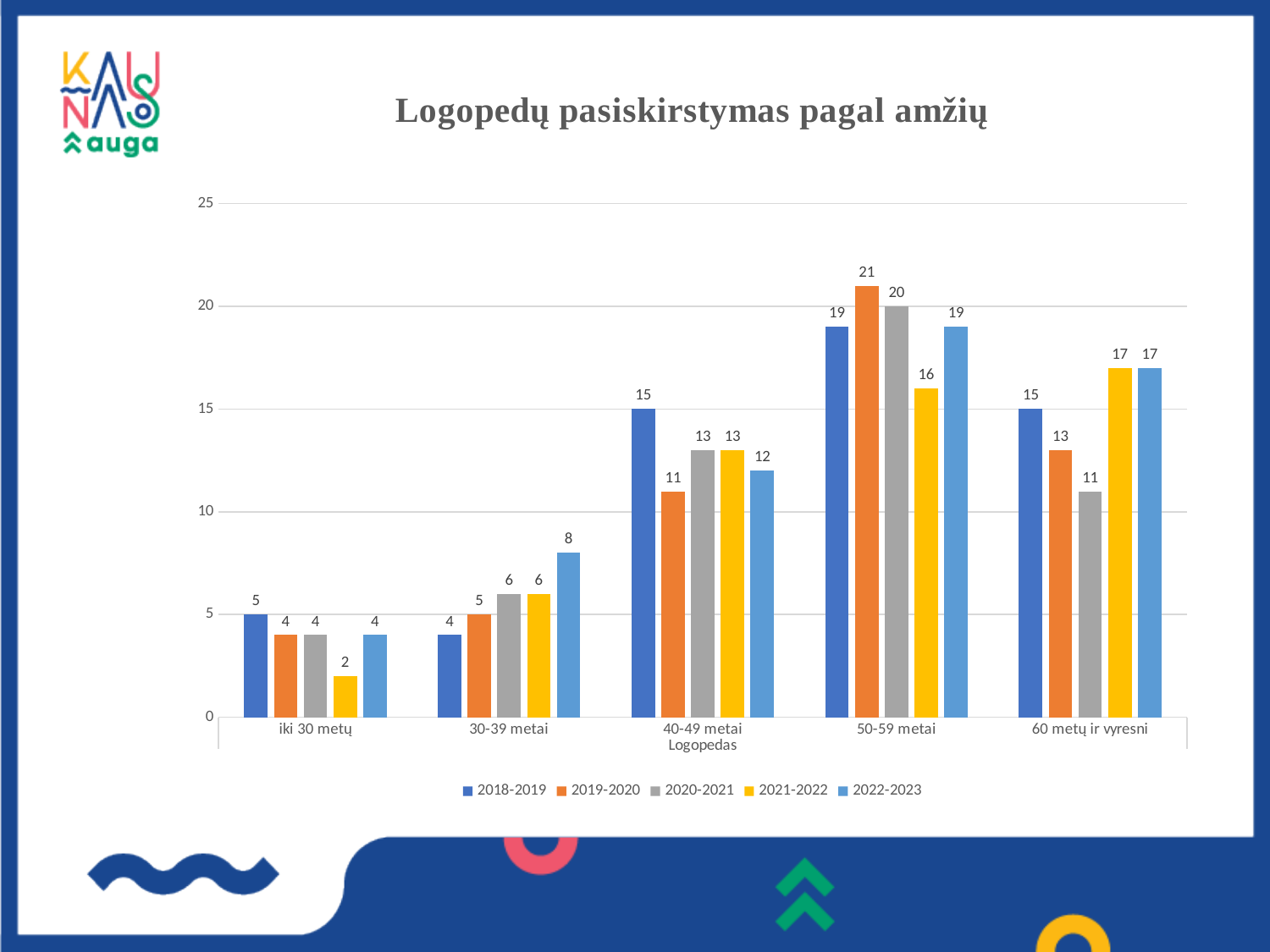

### Chart: Logopedų pasiskirstymas pagal amžių

| Category | 2018-2019 | 2019-2020 | 2020-2021 | 2021-2022 | 2022-2023 |
|---|---|---|---|---|---|
| iki 30 metų | 5.0 | 4.0 | 4.0 | 2.0 | 4.0 |
| 30-39 metai | 4.0 | 5.0 | 6.0 | 6.0 | 8.0 |
| 40-49 metai | 15.0 | 11.0 | 13.0 | 13.0 | 12.0 |
| 50-59 metai | 19.0 | 21.0 | 20.0 | 16.0 | 19.0 |
| 60 metų ir vyresni | 15.0 | 13.0 | 11.0 | 17.0 | 17.0 |